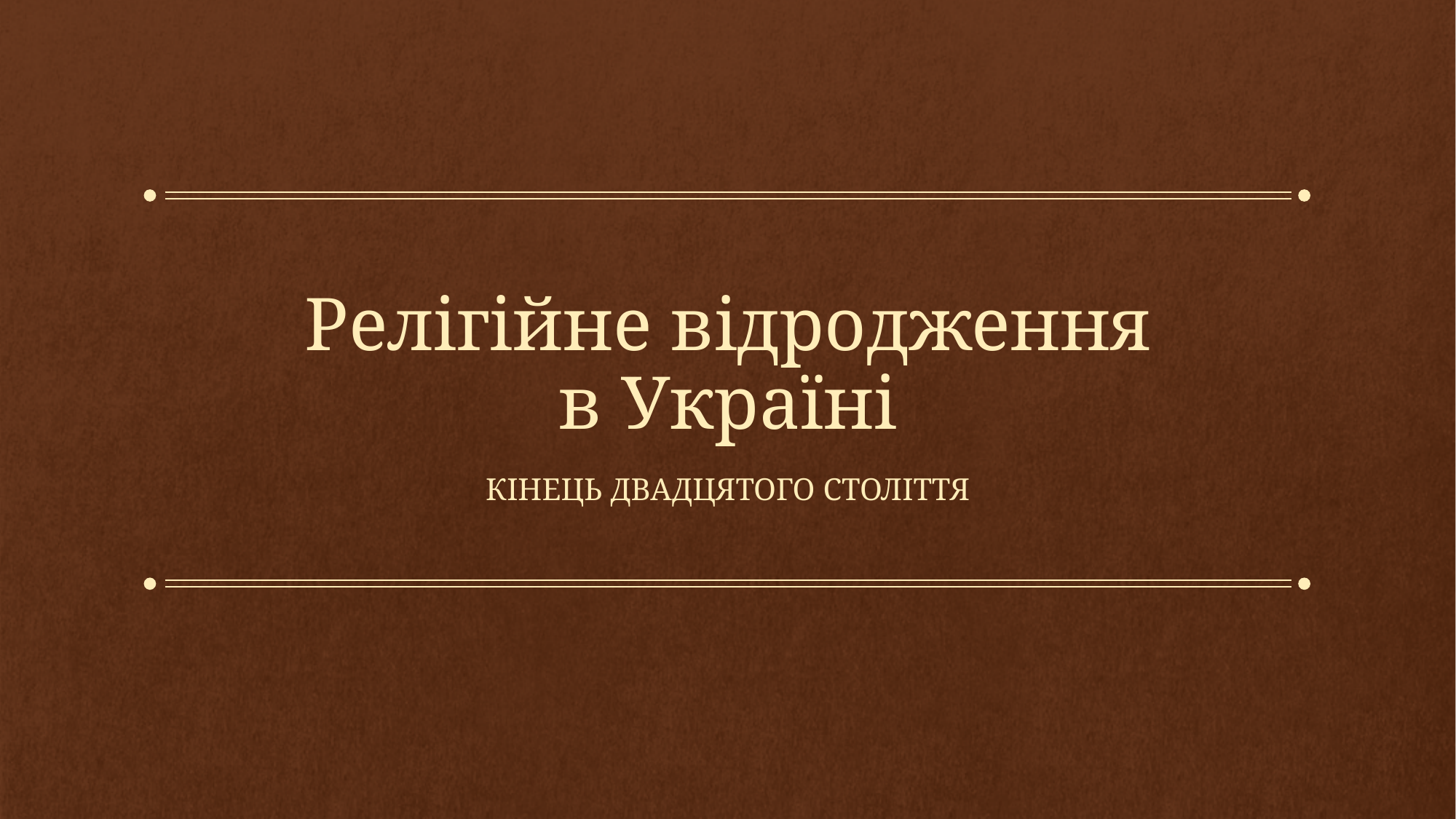

# Релігійне відродження в Україні
Кінець двадцятого століття